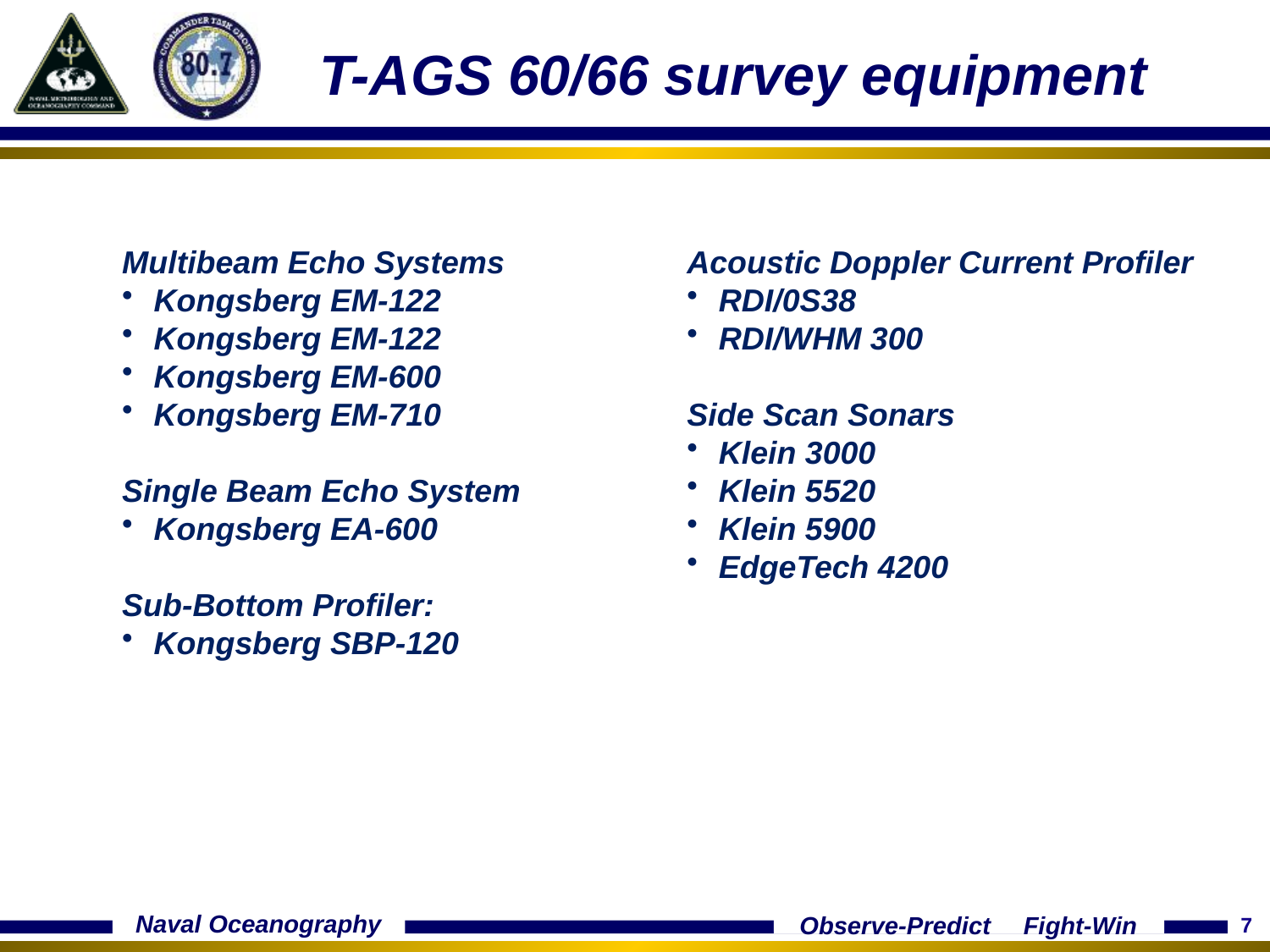

T-AGS 60/66 survey equipment
Multibeam Echo Systems
Kongsberg EM-122
Kongsberg EM-122
Kongsberg EM-600
Kongsberg EM-710

Single Beam Echo System
Kongsberg EA-600

Sub-Bottom Profiler:
Kongsberg SBP-120
Acoustic Doppler Current Profiler
RDI/0S38
RDI/WHM 300

Side Scan Sonars
Klein 3000
Klein 5520
Klein 5900
EdgeTech 4200